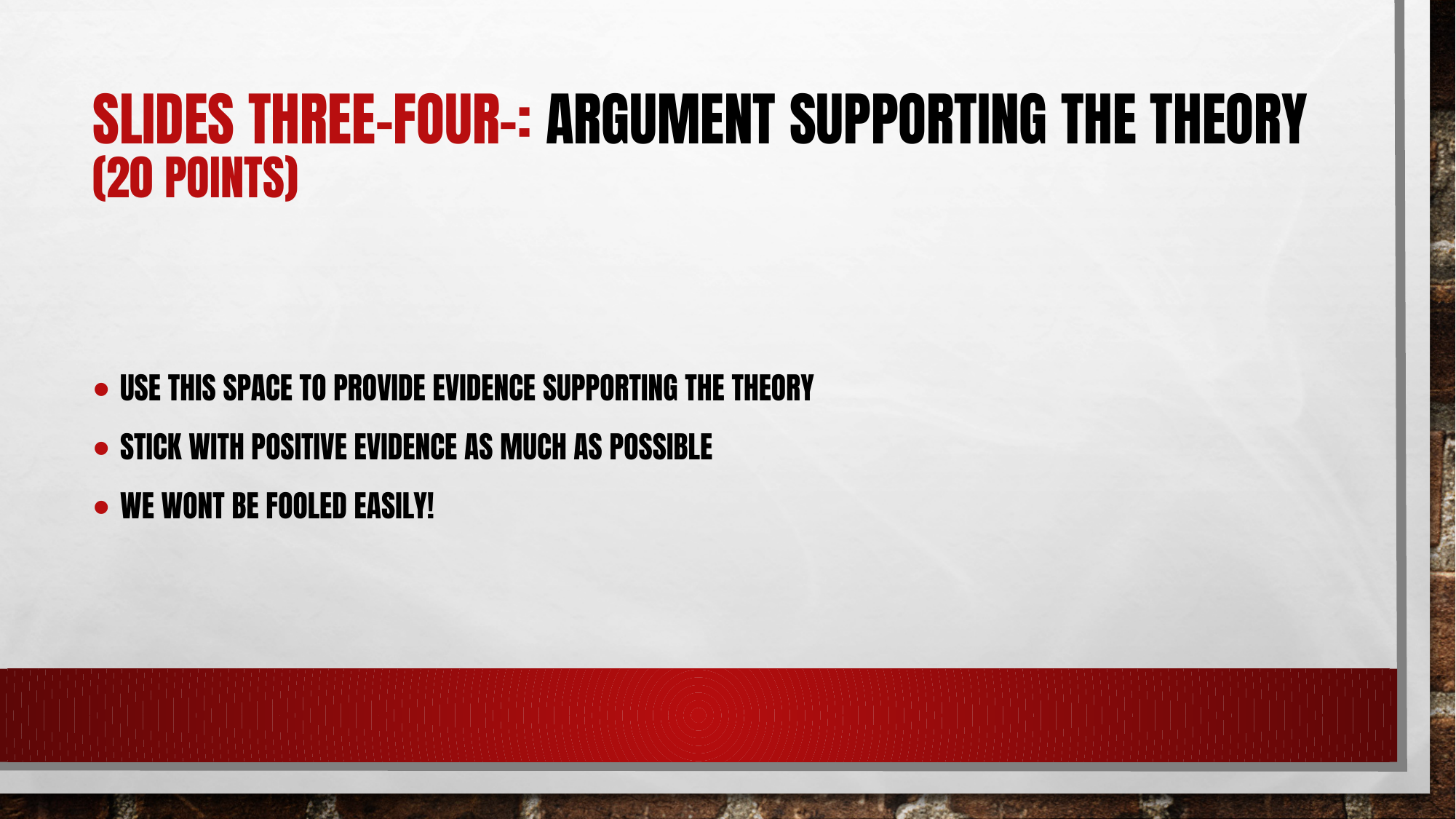

# Slides Three-four-: Argument supporting the theory (20 points)
Use this space to provide evidence supporting the theory
Stick with positive evidence as much as possible
We wont be fooled easily!